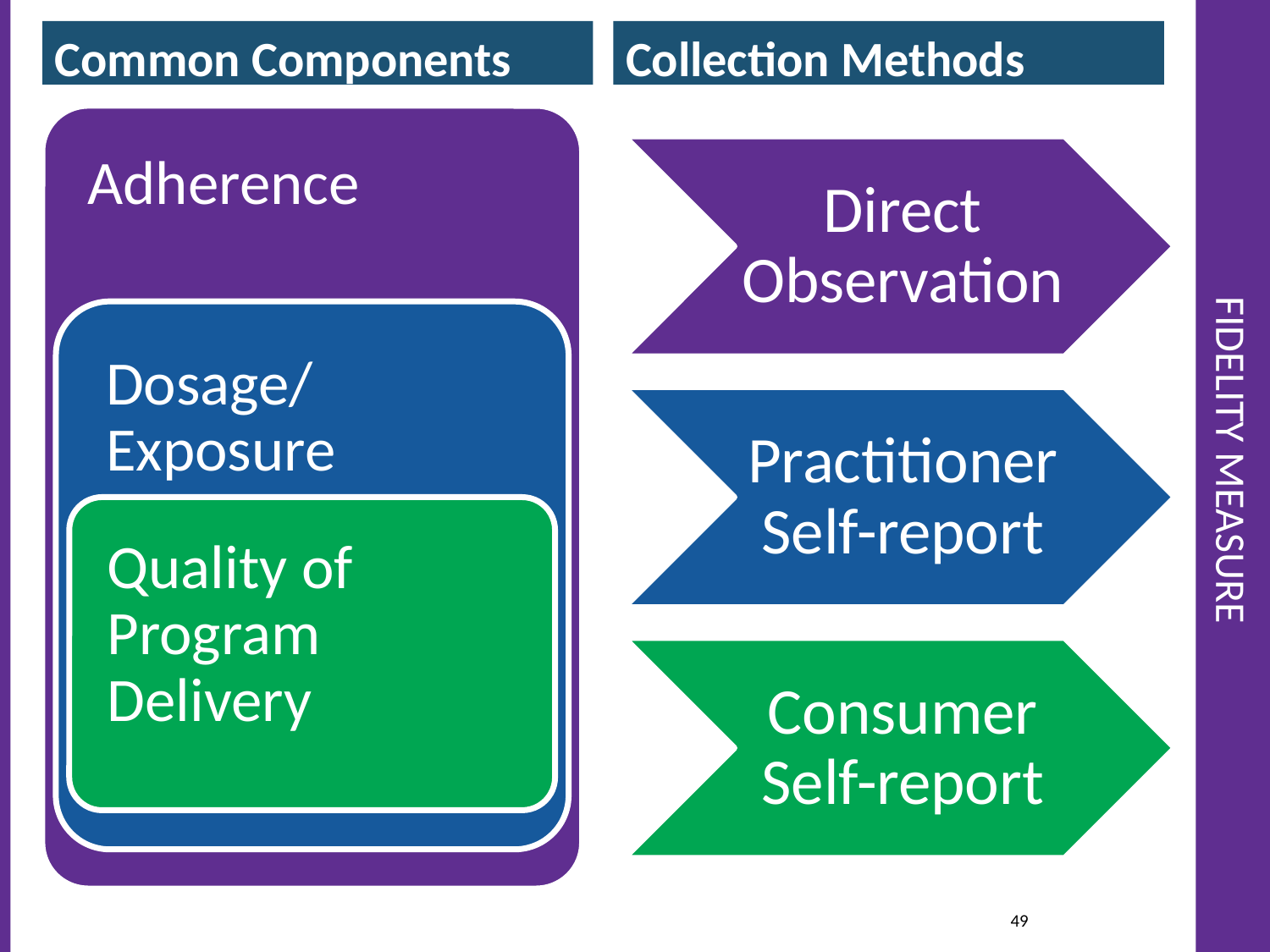

Common Components
Collection Methods
# Fidelity Measure
Adherence
Dosage/Exposure
Quality of Program Delivery
Direct Observation
Practitioner Self-report
Consumer Self-report
49